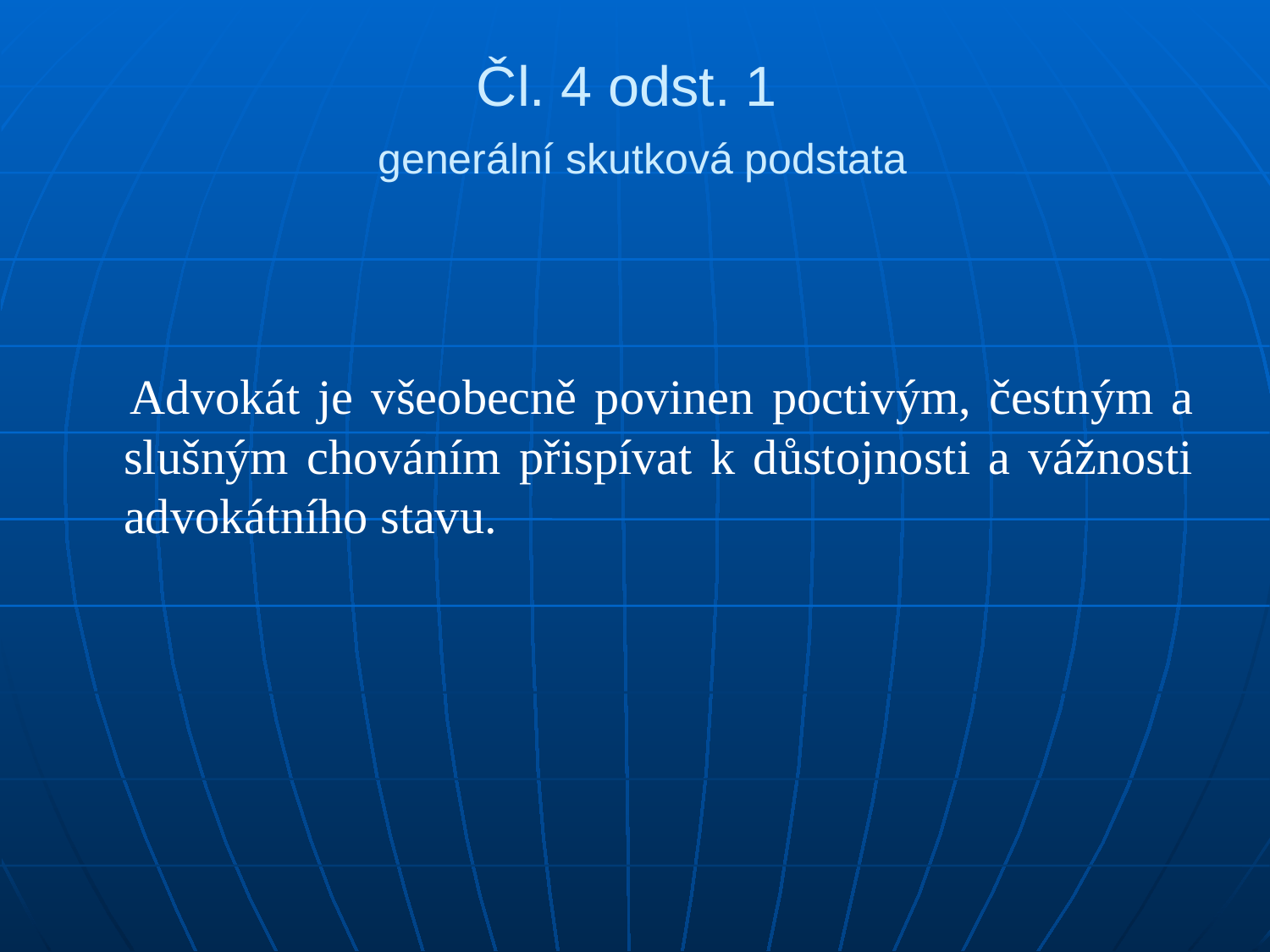

# Čl. 4 odst. 1 generální skutková podstata

   Advokát je všeobecně povinen poctivým, čestným a slušným chováním přispívat k důstojnosti a vážnosti advokátního stavu.